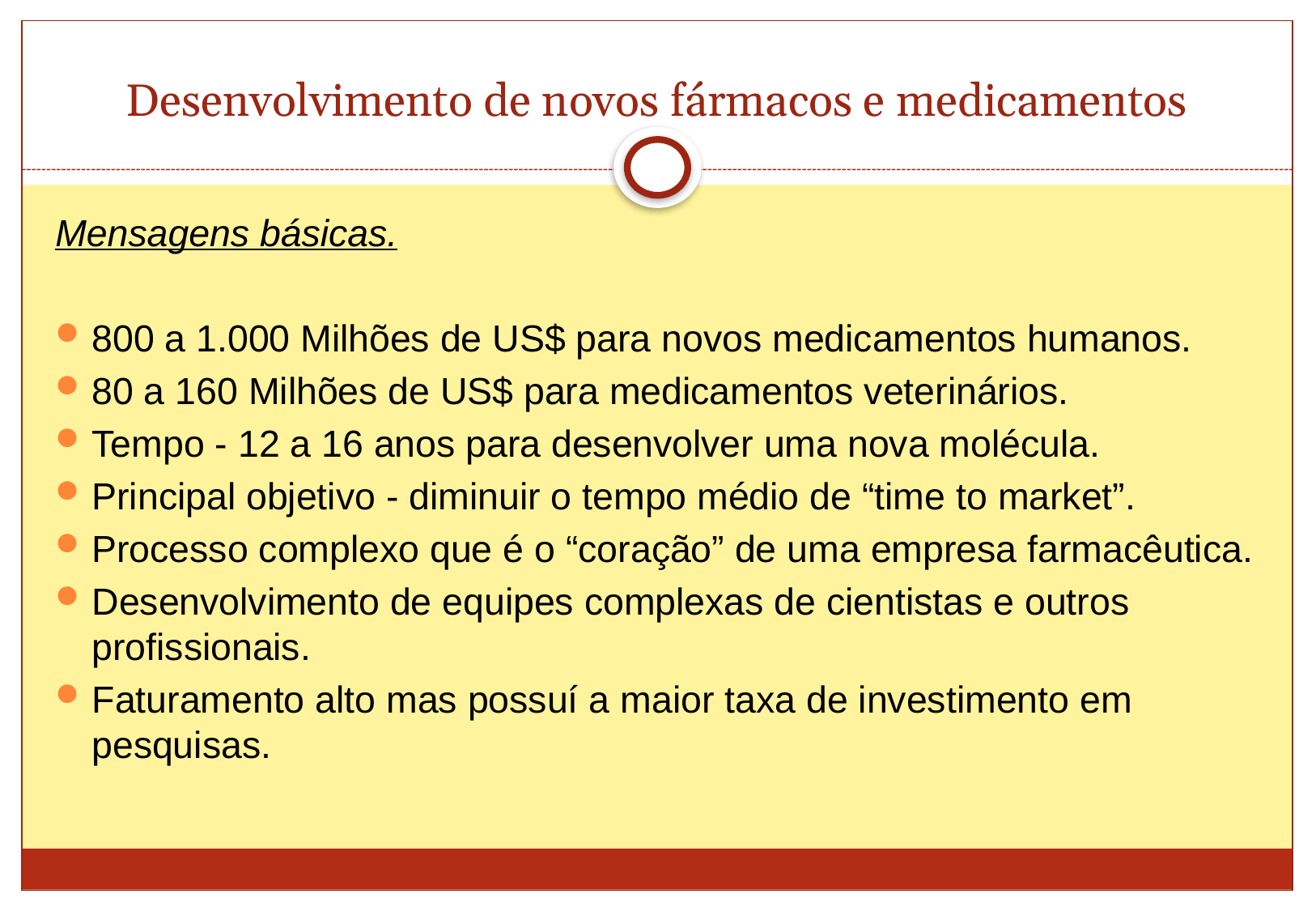

# Desenvolvimento de novos fármacos e medicamentos
Mensagens básicas.

800 a 1.000 Milhões de US$ para novos medicamentos humanos.
80 a 160 Milhões de US$ para medicamentos veterinários.
Tempo - 12 a 16 anos para desenvolver uma nova molécula.
Principal objetivo - diminuir o tempo médio de “time to market”.
Processo complexo que é o “coração” de uma empresa farmacêutica.
Desenvolvimento de equipes complexas de cientistas e outros profissionais.
Faturamento alto mas possuí a maior taxa de investimento em pesquisas.